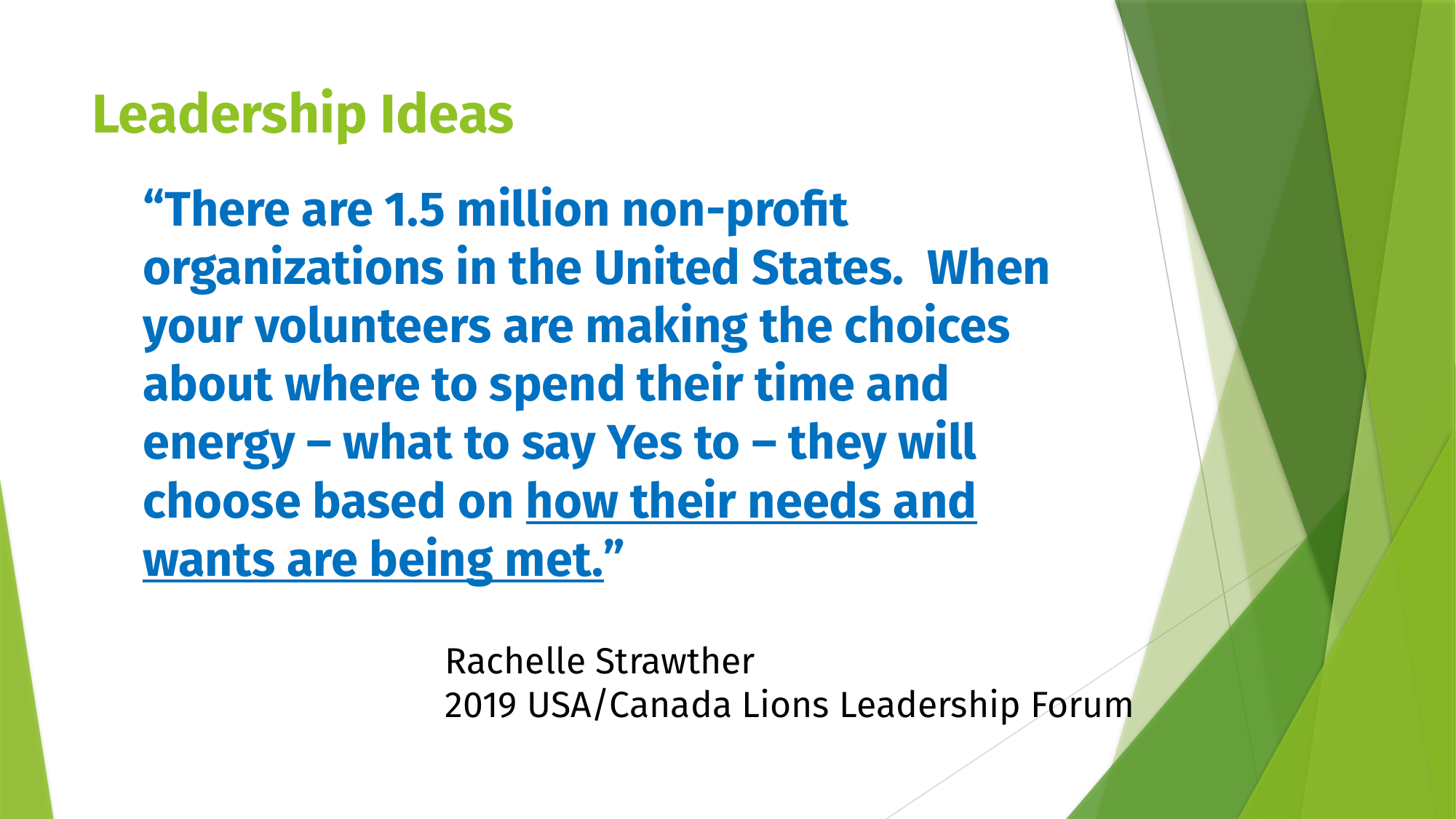

# Leadership Ideas
“There are 1.5 million non-profit organizations in the United States.  When your volunteers are making the choices about where to spend their time and energy – what to say Yes to – they will choose based on how their needs and wants are being met.”
Rachelle Strawther
2019 USA/Canada Lions Leadership Forum